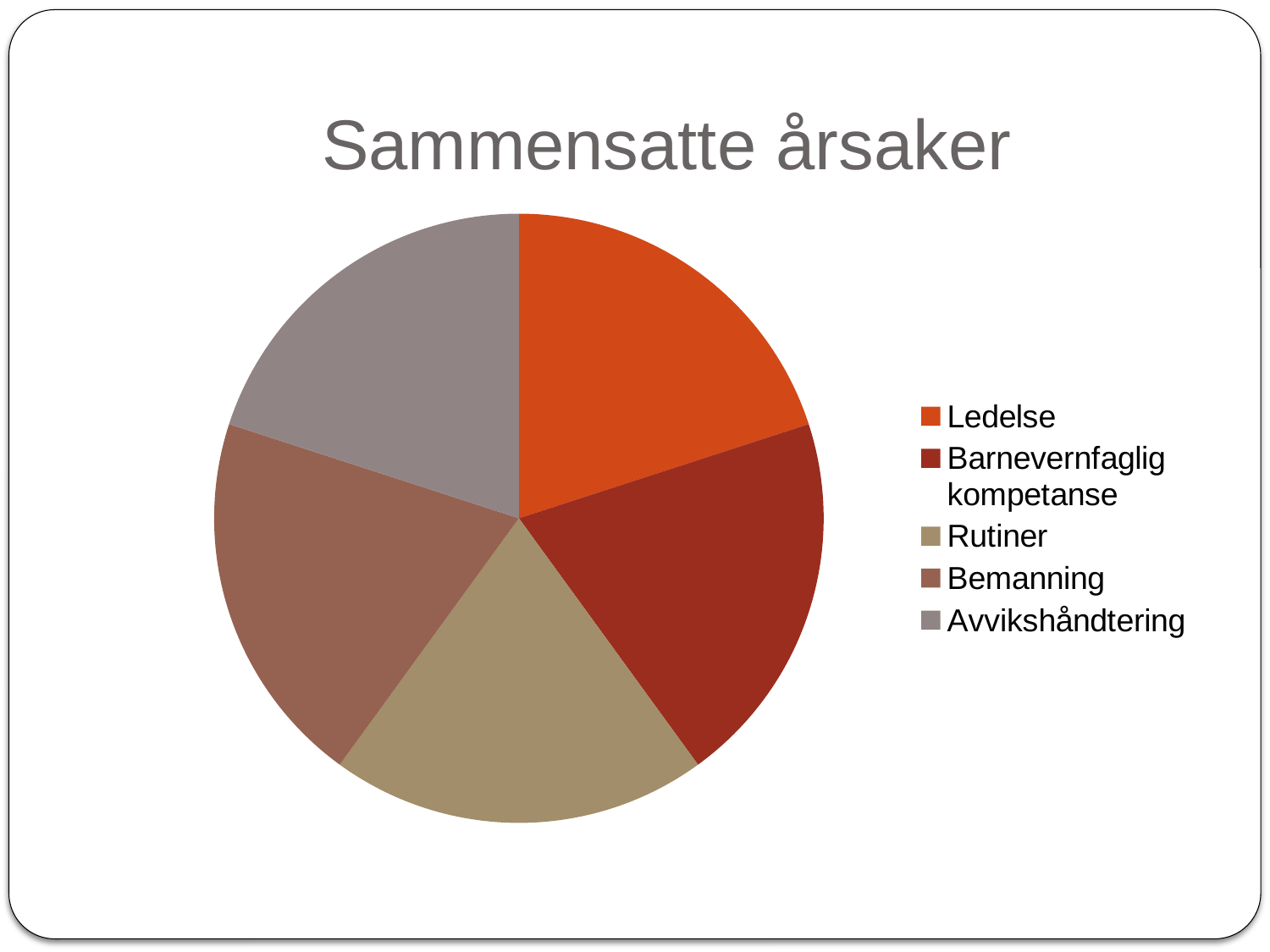

# Sammensatte årsaker

### Chart

| Category | Kolonne1 |
|---|---|
| Ledelse | 2.5 |
| Barnevernfaglig kompetanse | 2.5 |
| Rutiner | 2.5 |
| Bemanning | 2.5 |
| Avvikshåndtering | 2.5 |